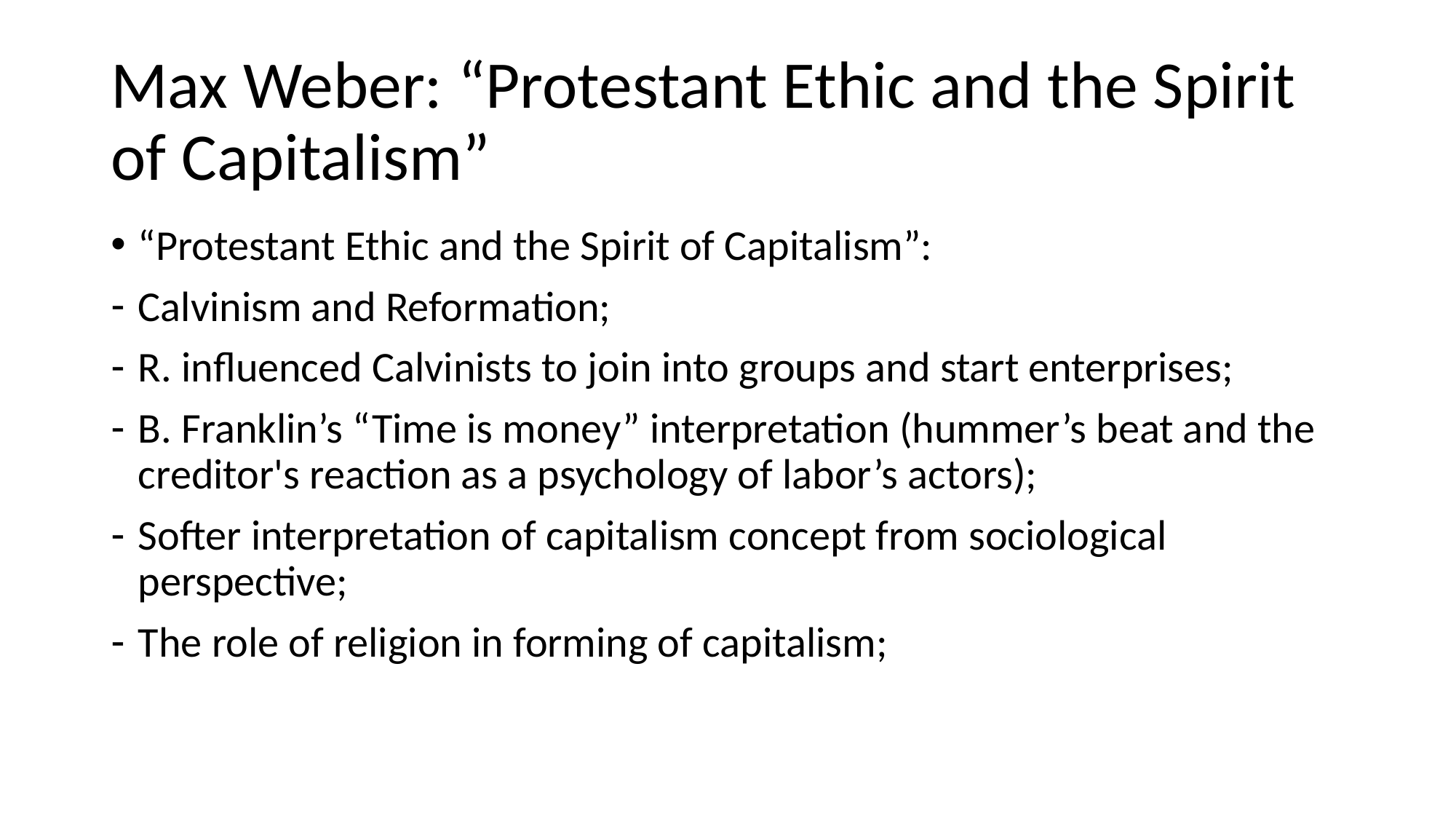

# Max Weber: “Protestant Ethic and the Spirit of Capitalism”
“Protestant Ethic and the Spirit of Capitalism”:
Calvinism and Reformation;
R. influenced Calvinists to join into groups and start enterprises;
B. Franklin’s “Time is money” interpretation (hummer’s beat and the creditor's reaction as a psychology of labor’s actors);
Softer interpretation of capitalism concept from sociological perspective;
The role of religion in forming of capitalism;